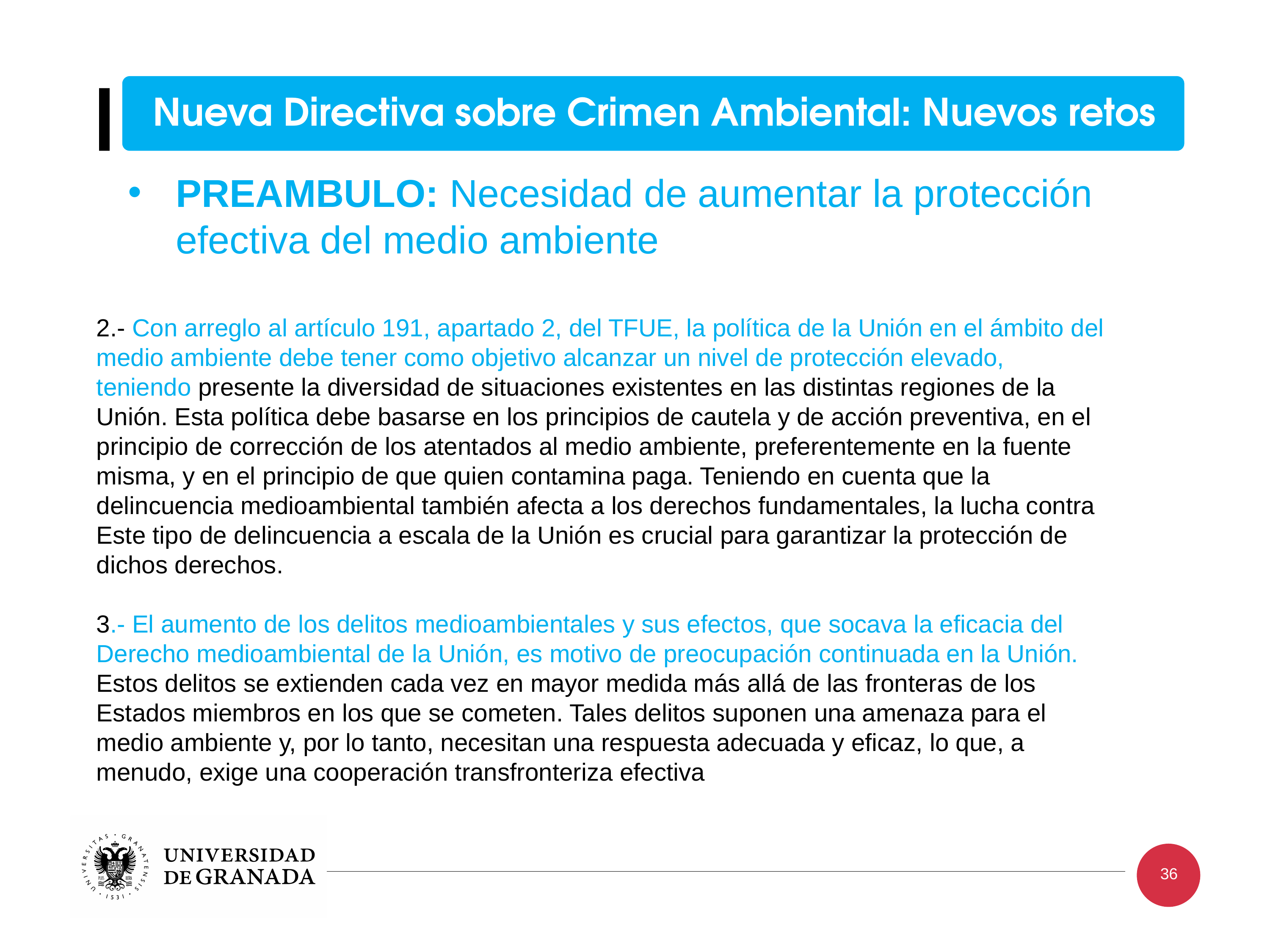

Nueva Directiva sobre Crimen Ambiental: Nuevos retos

PREAMBULO: Necesidad de aumentar la protección efectiva del medio ambiente

2.- Con arreglo al artículo 191, apartado 2, del TFUE, la política de la Unión en el ámbito del
medio ambiente debe tener como objetivo alcanzar un nivel de protección elevado,
teniendo presente la diversidad de situaciones existentes en las distintas regiones de la
Unión. Esta política debe basarse en los principios de cautela y de acción preventiva, en el
principio de corrección de los atentados al medio ambiente, preferentemente en la fuente
misma, y en el principio de que quien contamina paga. Teniendo en cuenta que la
delincuencia medioambiental también afecta a los derechos fundamentales, la lucha contra
Este tipo de delincuencia a escala de la Unión es crucial para garantizar la protección de
dichos derechos.

3.- El aumento de los delitos medioambientales y sus efectos, que socava la eficacia del
Derecho medioambiental de la Unión, es motivo de preocupación continuada en la Unión.
Estos delitos se extienden cada vez en mayor medida más allá de las fronteras de los
Estados miembros en los que se cometen. Tales delitos suponen una amenaza para el
medio ambiente y, por lo tanto, necesitan una respuesta adecuada y eficaz, lo que, a
menudo, exige una cooperación transfronteriza efectiva